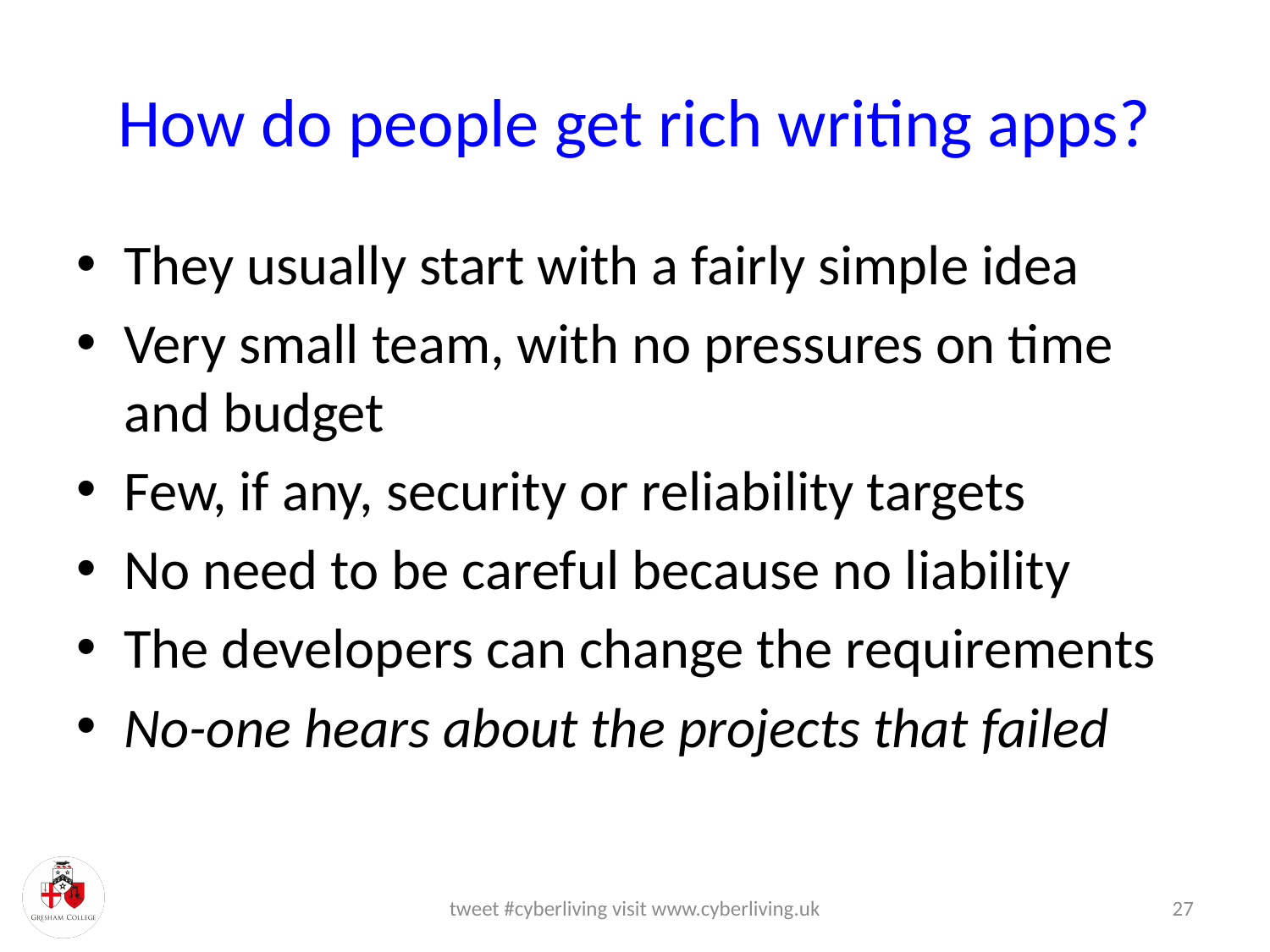

# How do people get rich writing apps?
They usually start with a fairly simple idea
Very small team, with no pressures on time and budget
Few, if any, security or reliability targets
No need to be careful because no liability
The developers can change the requirements
No-one hears about the projects that failed

tweet #cyberliving visit www.cyberliving.uk
27